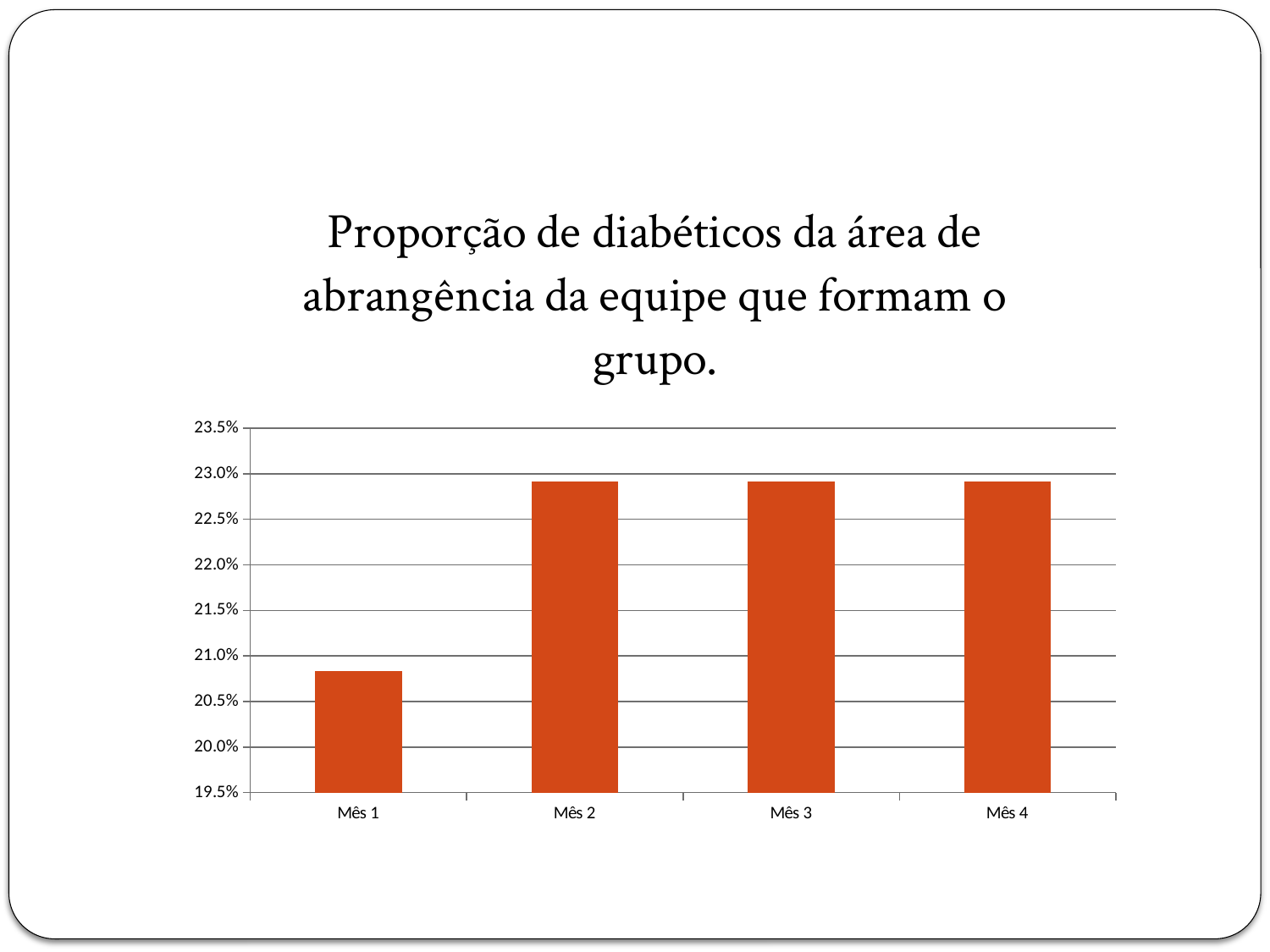

### Chart: Proporção de diabéticos da área de abrangência da equipe que formam o grupo.

| Category | Proporção de diabéticos da área de abrangencia da equipe que formam o grupo. |
|---|---|
| Mês 1 | 0.20833333333333484 |
| Mês 2 | 0.22916666666666666 |
| Mês 3 | 0.22916666666666666 |
| Mês 4 | 0.22916666666666666 |